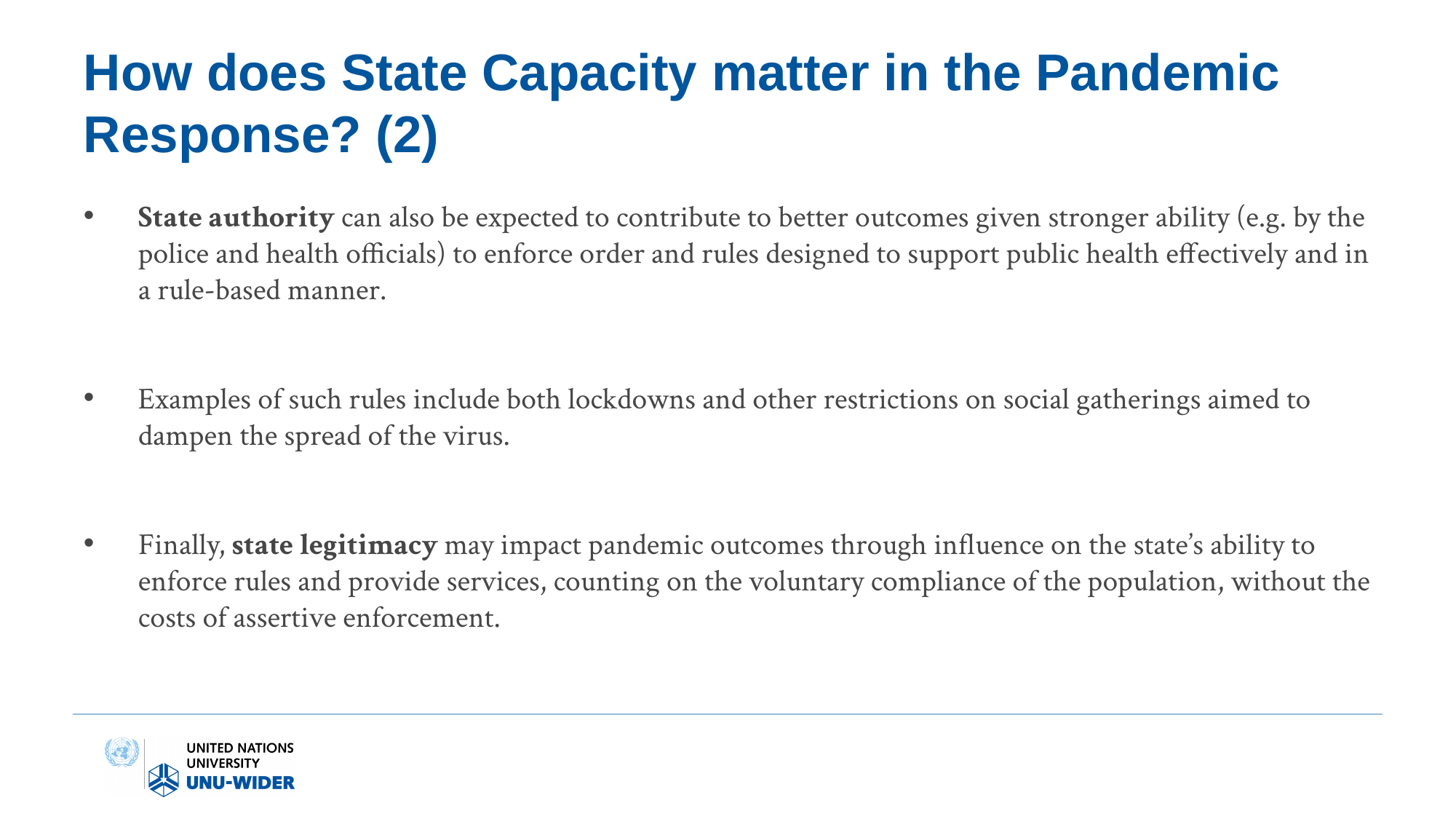

# How does State Capacity matter in the Pandemic Response? (2)
State authority can also be expected to contribute to better outcomes given stronger ability (e.g. by the police and health officials) to enforce order and rules designed to support public health effectively and in a rule-based manner.

Examples of such rules include both lockdowns and other restrictions on social gatherings aimed to dampen the spread of the virus.

Finally, state legitimacy may impact pandemic outcomes through influence on the state’s ability to enforce rules and provide services, counting on the voluntary compliance of the population, without the costs of assertive enforcement.